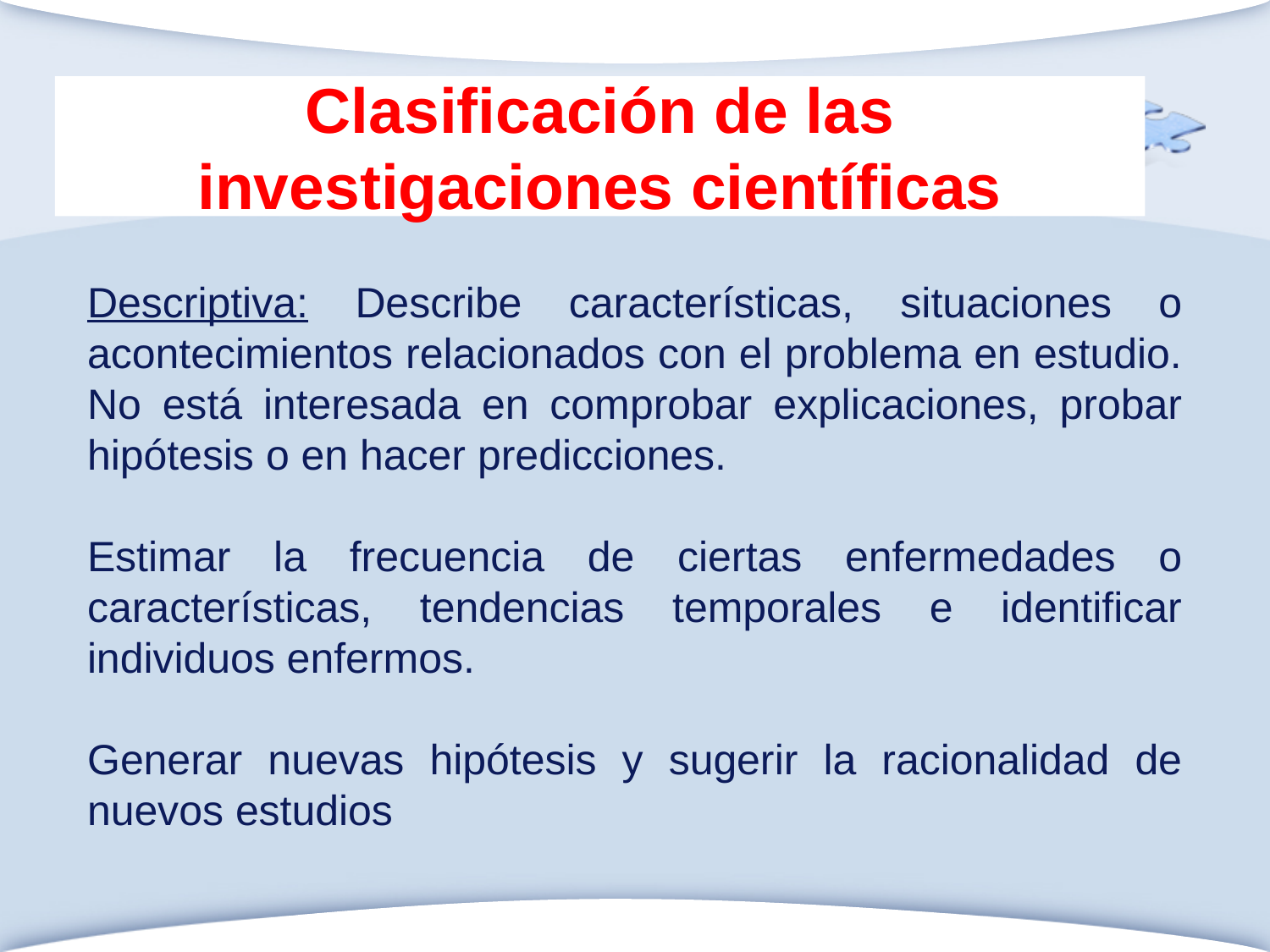

# Clasificación de las investigaciones científicas
Descriptiva: Describe características, situaciones o acontecimientos relacionados con el problema en estudio. No está interesada en comprobar explicaciones, probar hipótesis o en hacer predicciones.

Estimar la frecuencia de ciertas enfermedades o características, tendencias temporales e identificar individuos enfermos.

Generar nuevas hipótesis y sugerir la racionalidad de nuevos estudios

www.themegallery.com